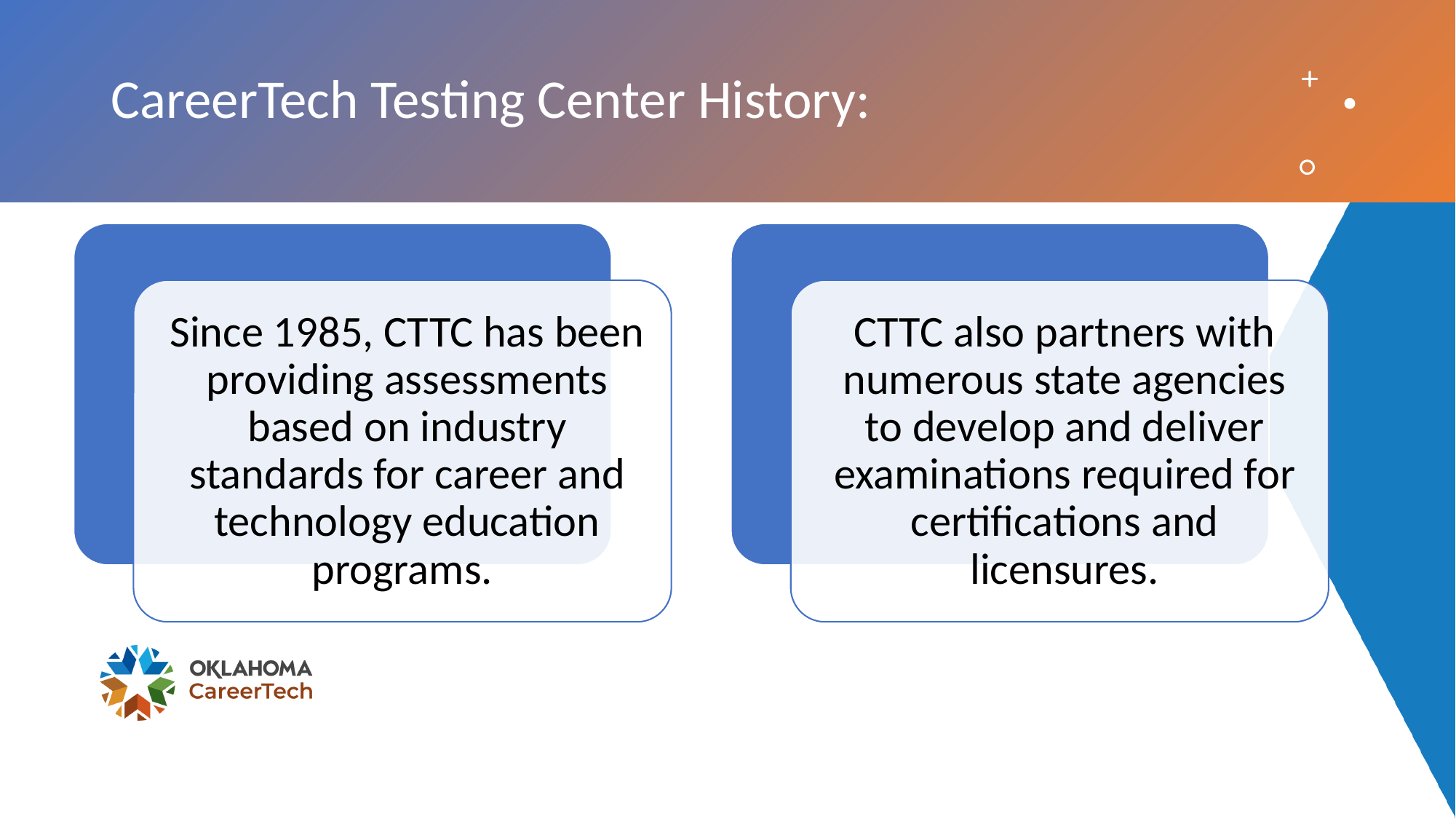

# CareerTech Testing Center History:

Since 1985, CTTC has been providing assessments based on industry standards for career and technology education programs.
CTTC also partners with numerous state agencies to develop and deliver examinations required for certifications and licensures.